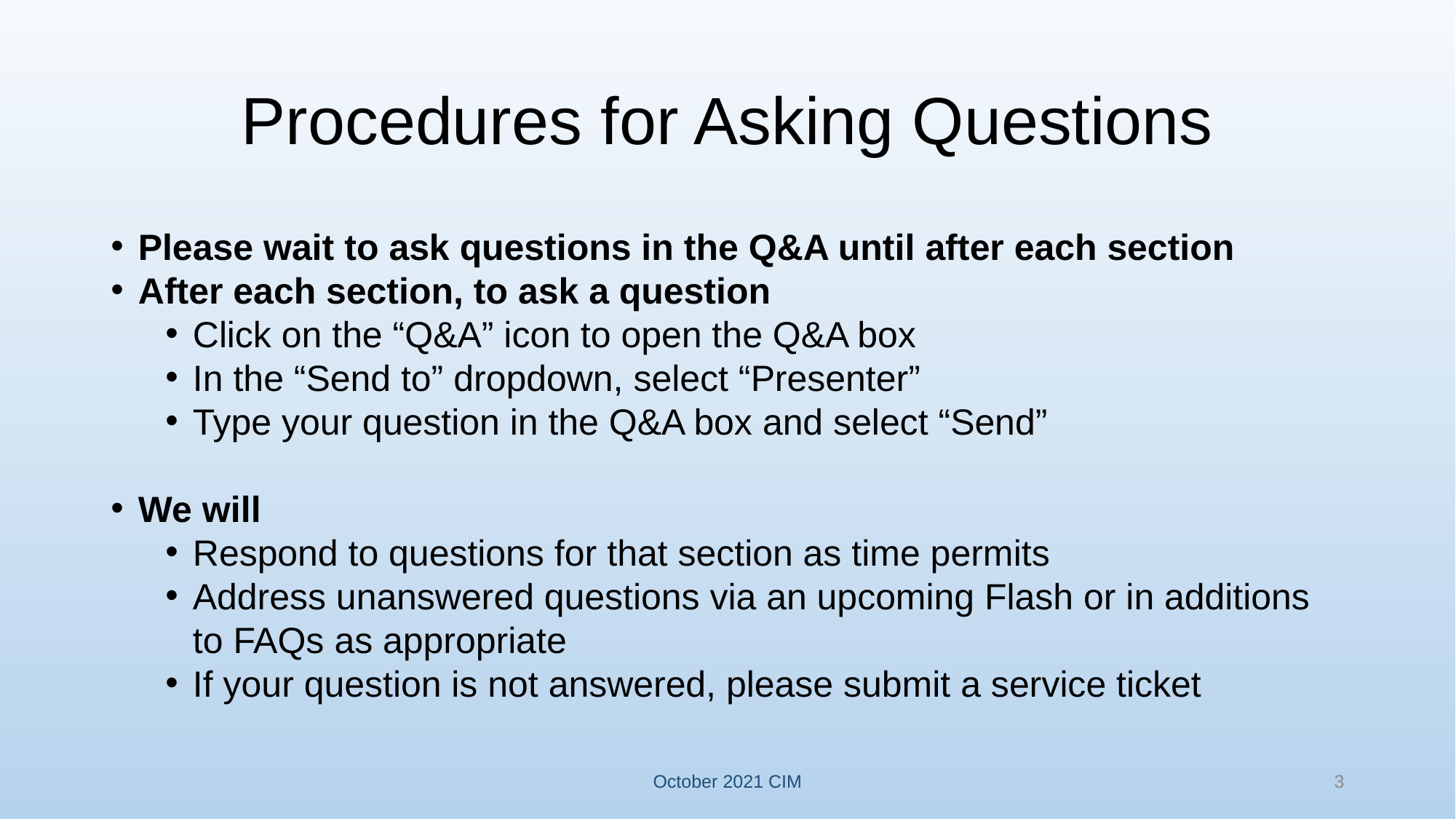

# Procedures for Asking Questions
Please wait to ask questions in the Q&A until after each section
After each section, to ask a question
Click on the “Q&A” icon to open the Q&A box
In the “Send to” dropdown, select “Presenter”
Type your question in the Q&A box and select “Send”
We will
Respond to questions for that section as time permits
Address unanswered questions via an upcoming Flash or in additions to FAQs as appropriate
If your question is not answered, please submit a service ticket
October 2021 CIM
3